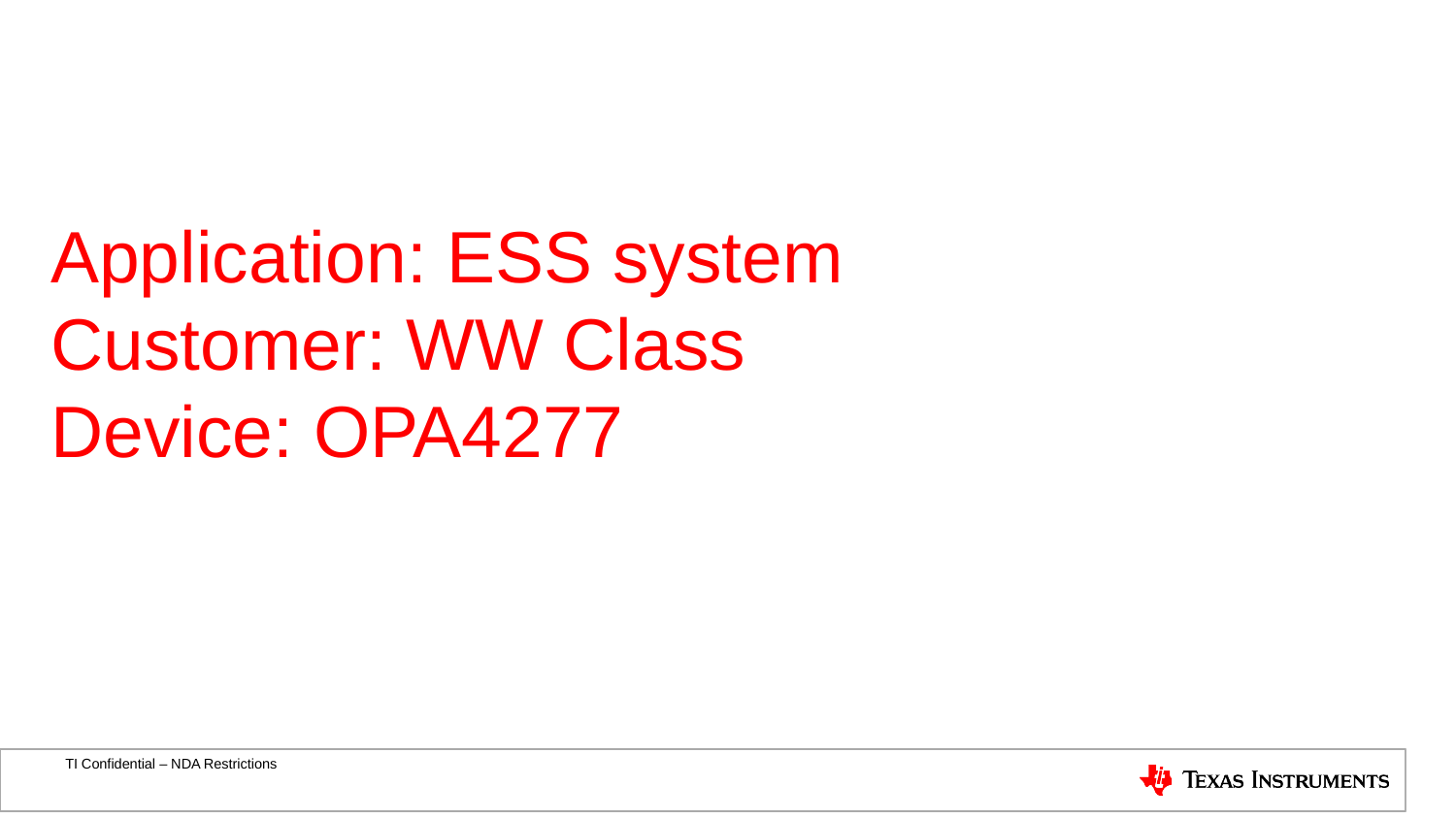

Application: ESS system
Customer: WW Class
Device: OPA4277